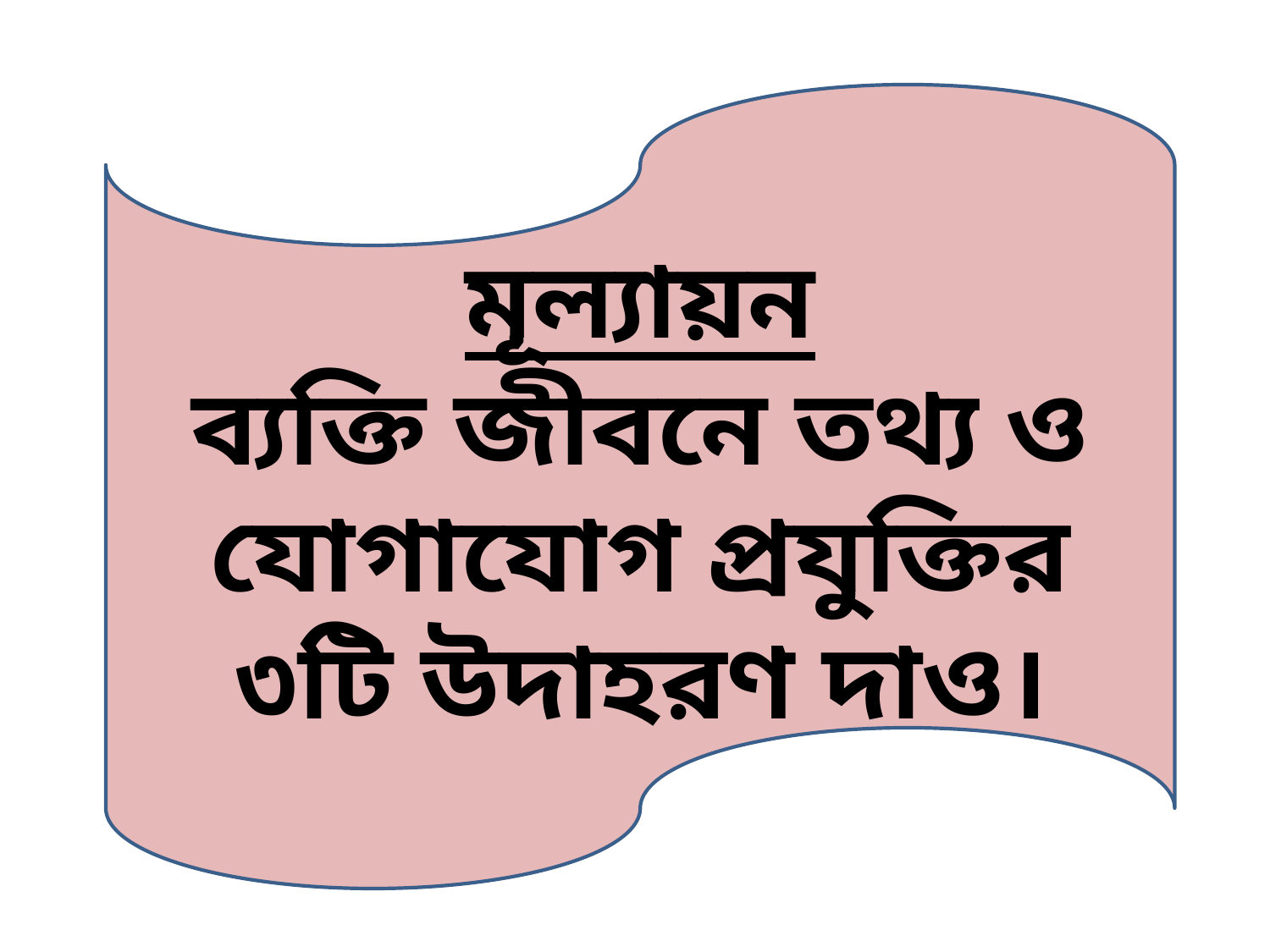

মূল্যায়ন
ব্যক্তি জীবনে তথ্য ও যোগাযোগ প্রযুক্তির ৩টি উদাহরণ দাও।